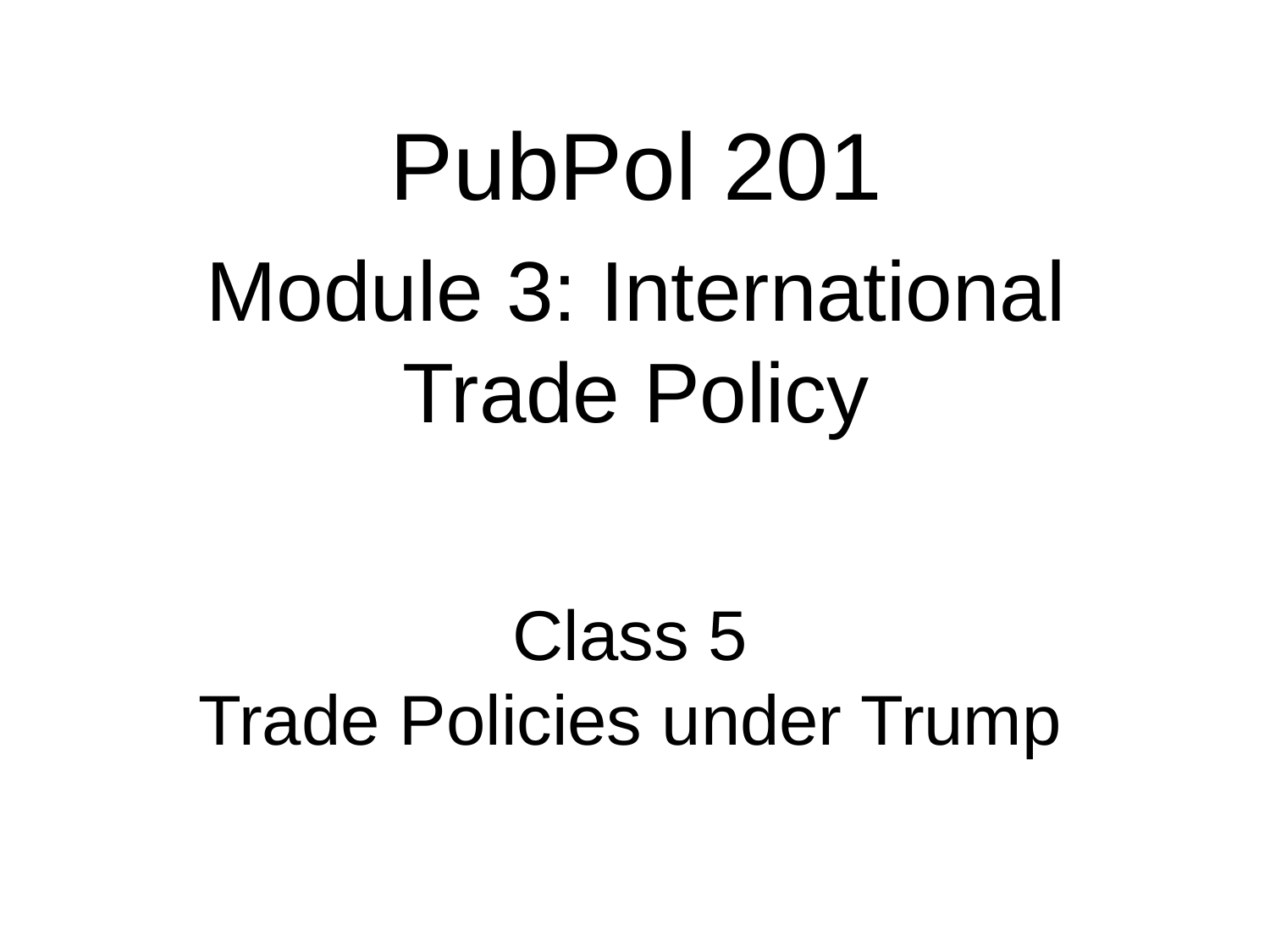

PubPol 201
Module 3: International Trade Policy

# Class 5 Trade Policies under Trump